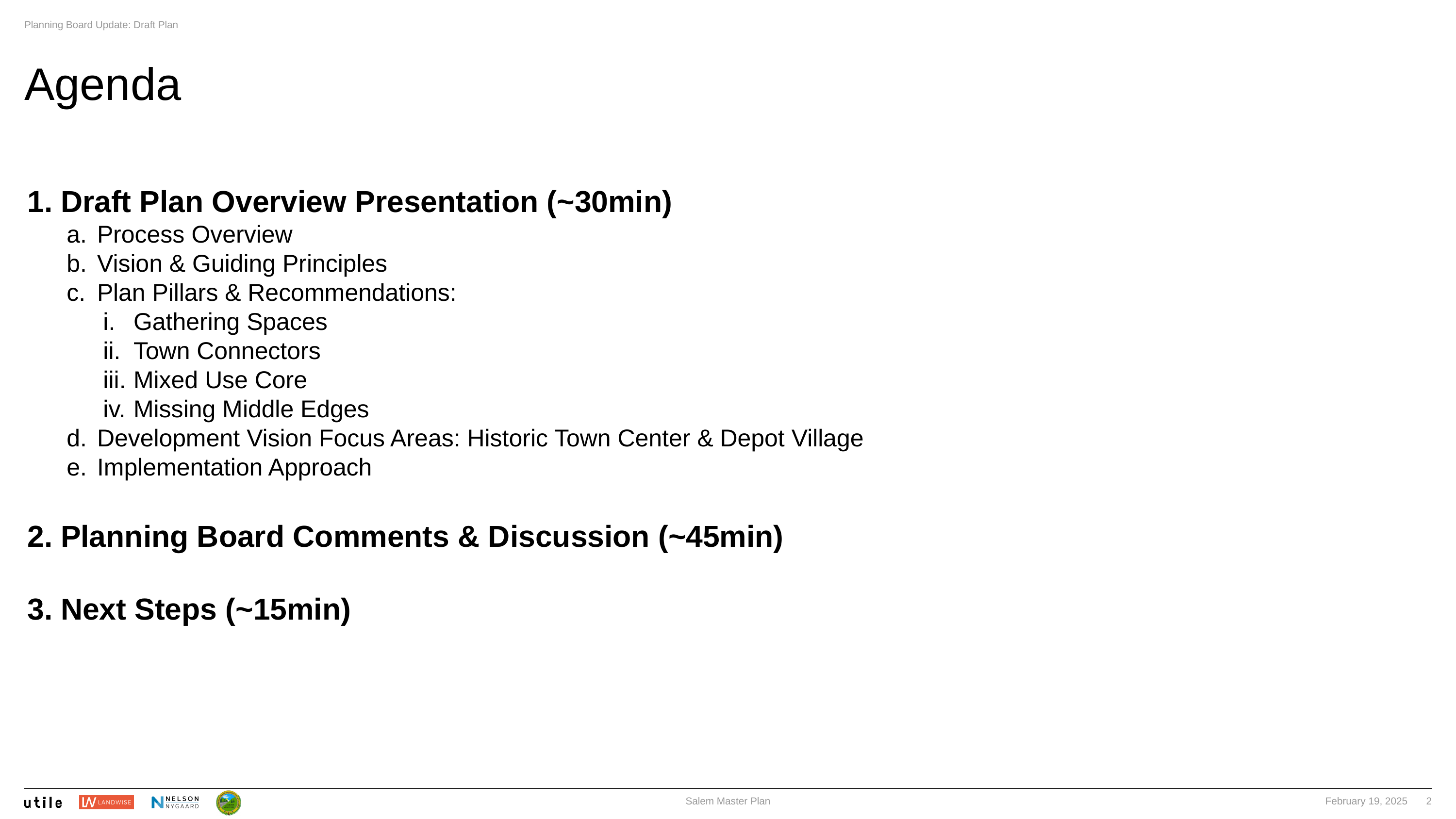

# Agenda
Draft Plan Overview Presentation (~30min)
Process Overview
Vision & Guiding Principles
Plan Pillars & Recommendations:
Gathering Spaces
Town Connectors
Mixed Use Core
Missing Middle Edges
Development Vision Focus Areas: Historic Town Center & Depot Village
Implementation Approach

Planning Board Comments & Discussion (~45min)

Next Steps (~15min)
2